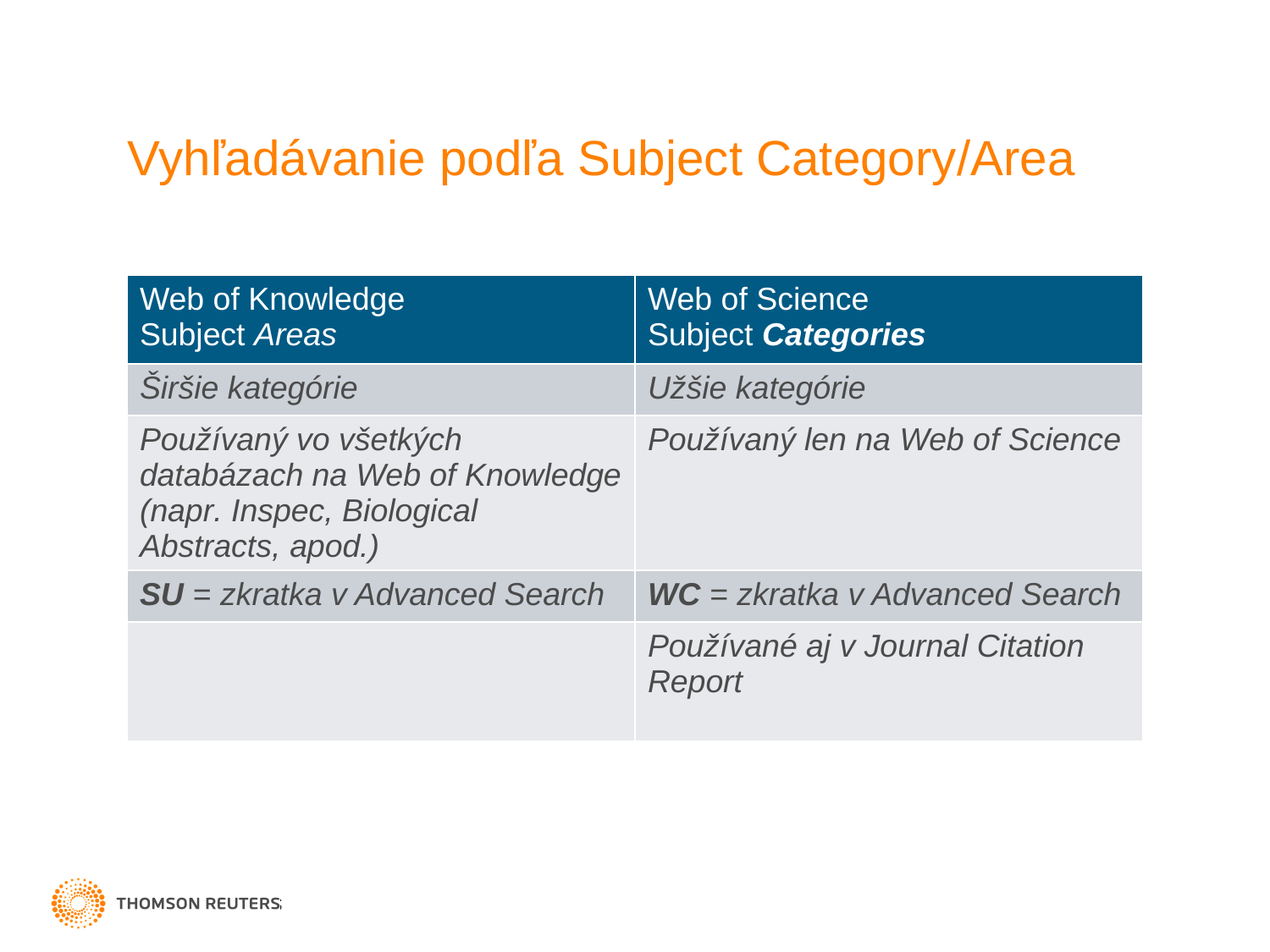

# Vyhľadávanie podľa Subject Category/Area
| Web of Knowledge Subject Areas | Web of Science Subject Categories |
| --- | --- |
| Širšie kategórie | Užšie kategórie |
| Používaný vo všetkých databázach na Web of Knowledge (napr. Inspec, Biological Abstracts, apod.) | Používaný len na Web of Science |
| SU = zkratka v Advanced Search | WC = zkratka v Advanced Search |
|  | Používané aj v Journal Citation Report |